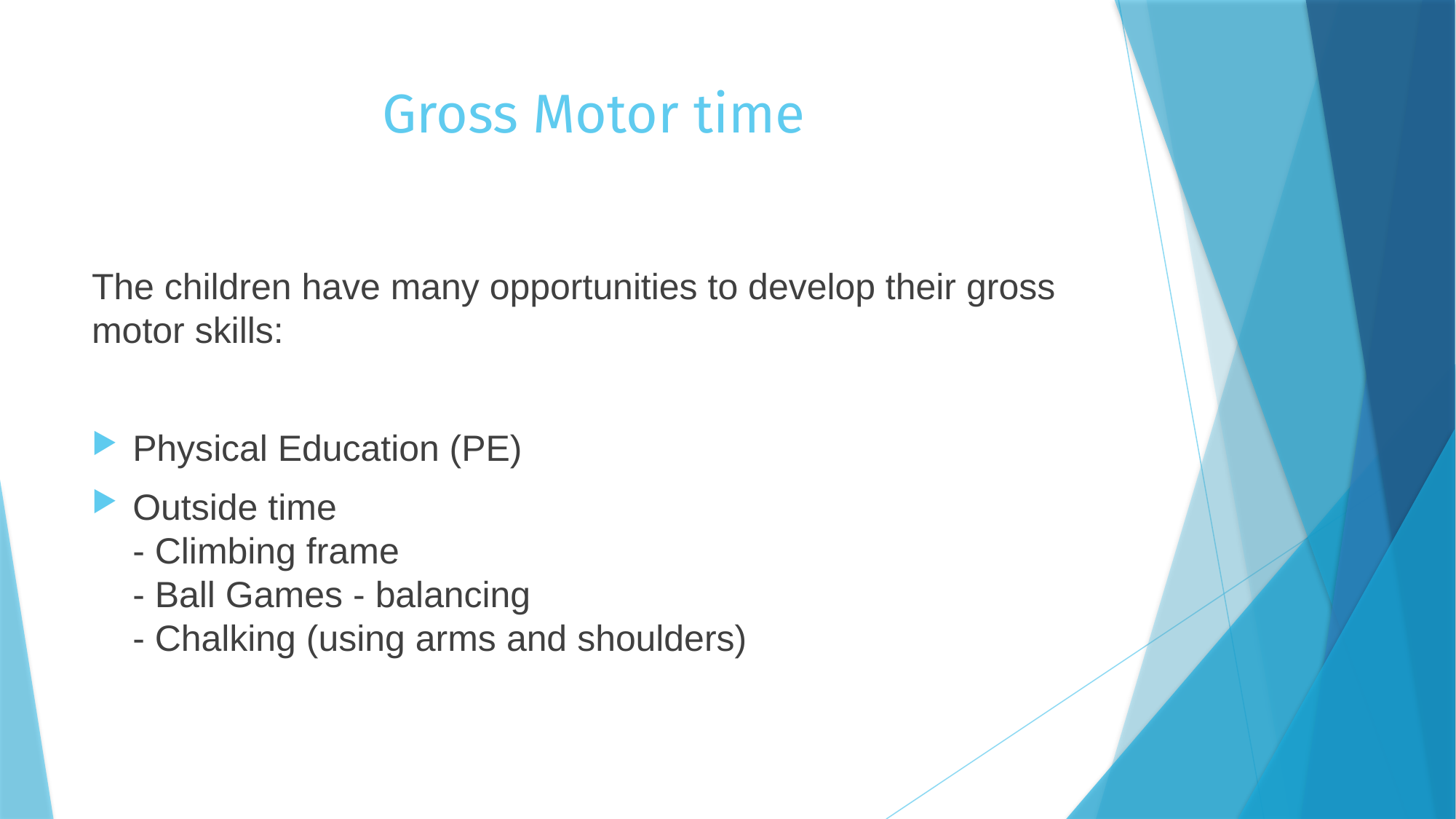

# Gross Motor time
The children have many opportunities to develop their gross motor skills:

Physical Education (PE)
Outside time
- Climbing frame
- Ball Games - balancing
- Chalking (using arms and shoulders)